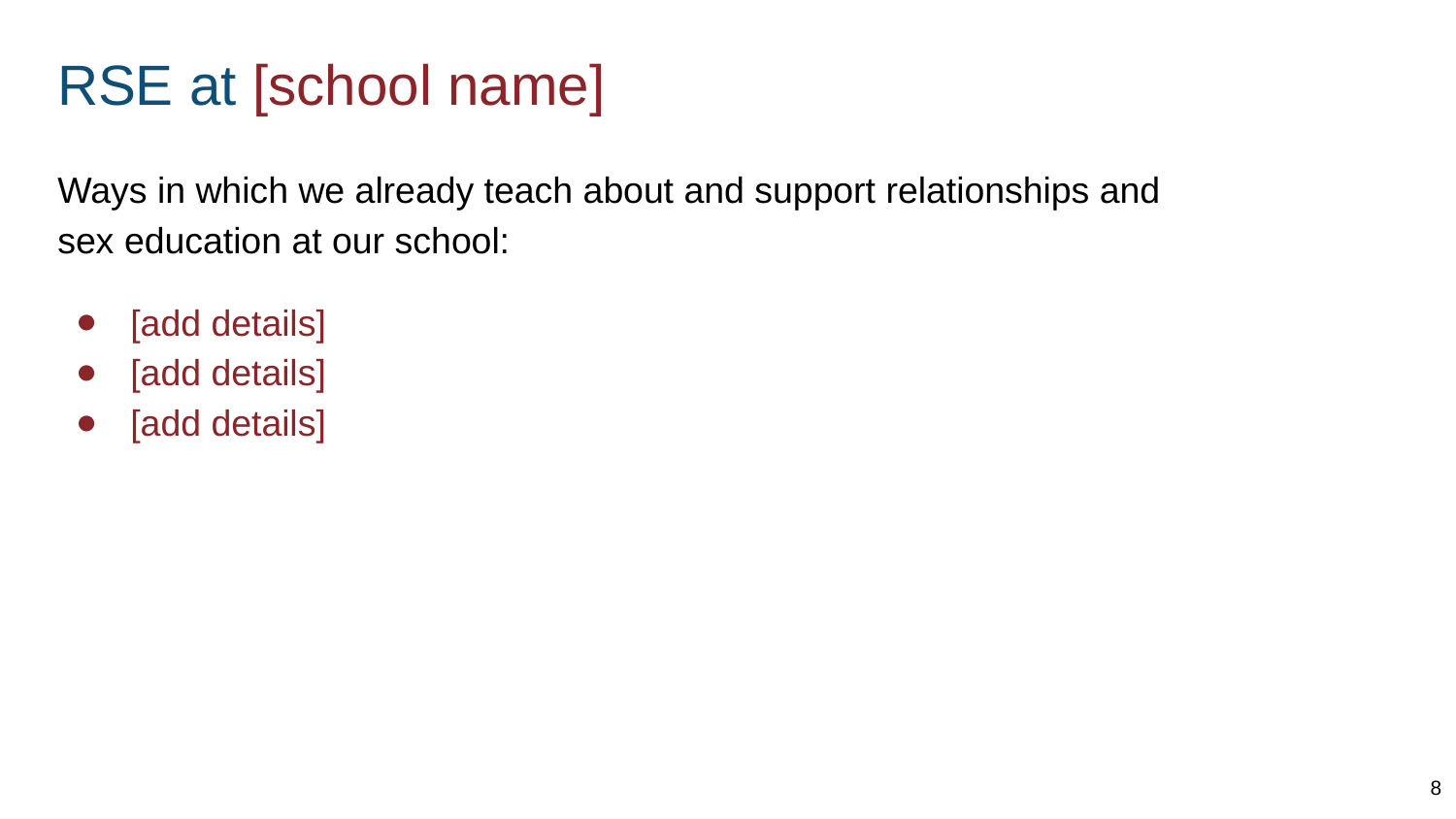

# RSE at [school name]

Ways in which we already teach about and support relationships and sex education at our school:
[add details]
[add details]
[add details]

8